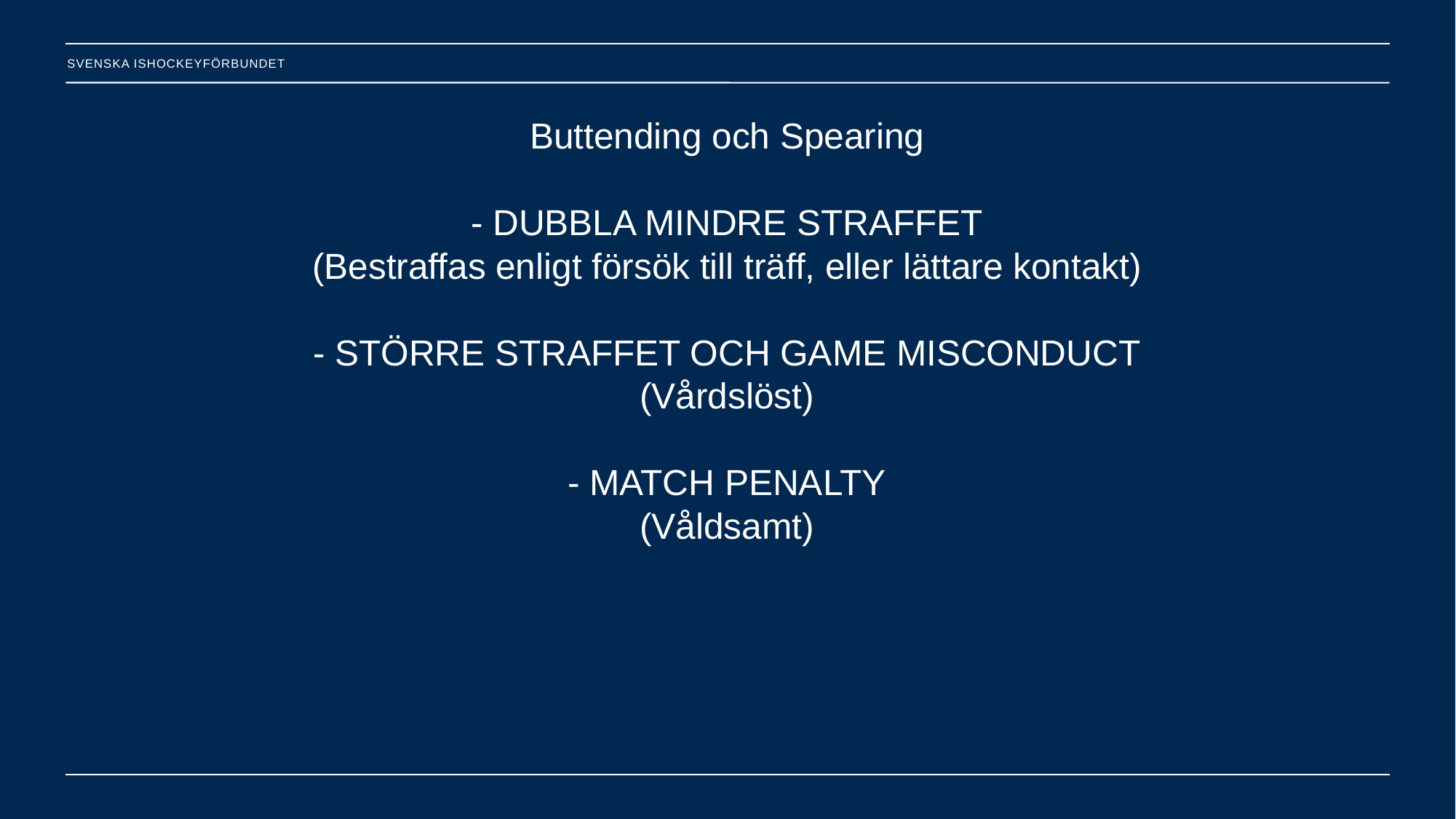

# Buttending och Spearing - DUBBLA MINDRE STRAFFET (Bestraffas enligt försök till träff, eller lättare kontakt) - STÖRRE STRAFFET OCH GAME MISCONDUCT (Vårdslöst) - MATCH PENALTY (Våldsamt)